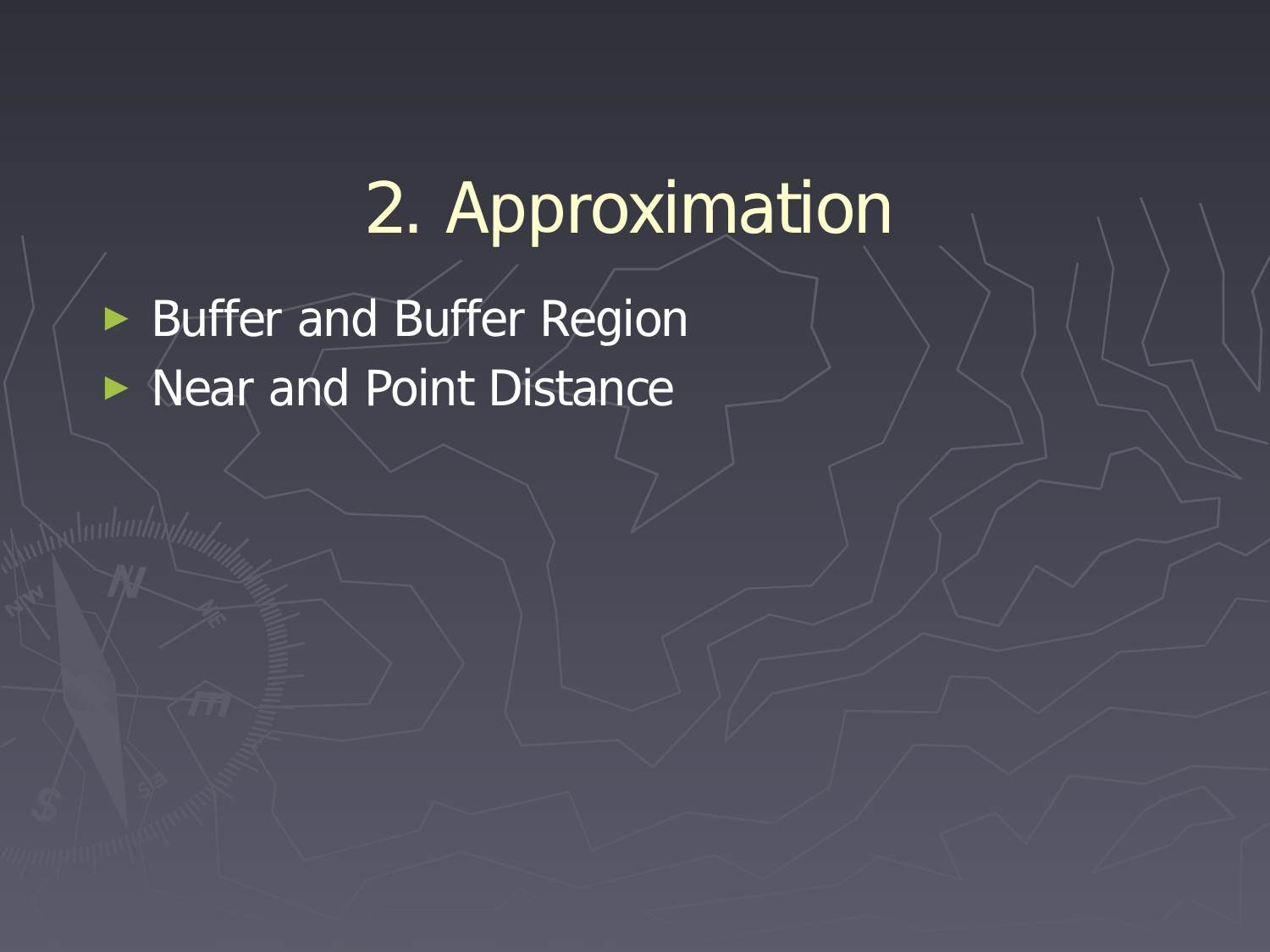

# 2. Approximation

 Buffer and Buffer Region
 Near and Point Distance